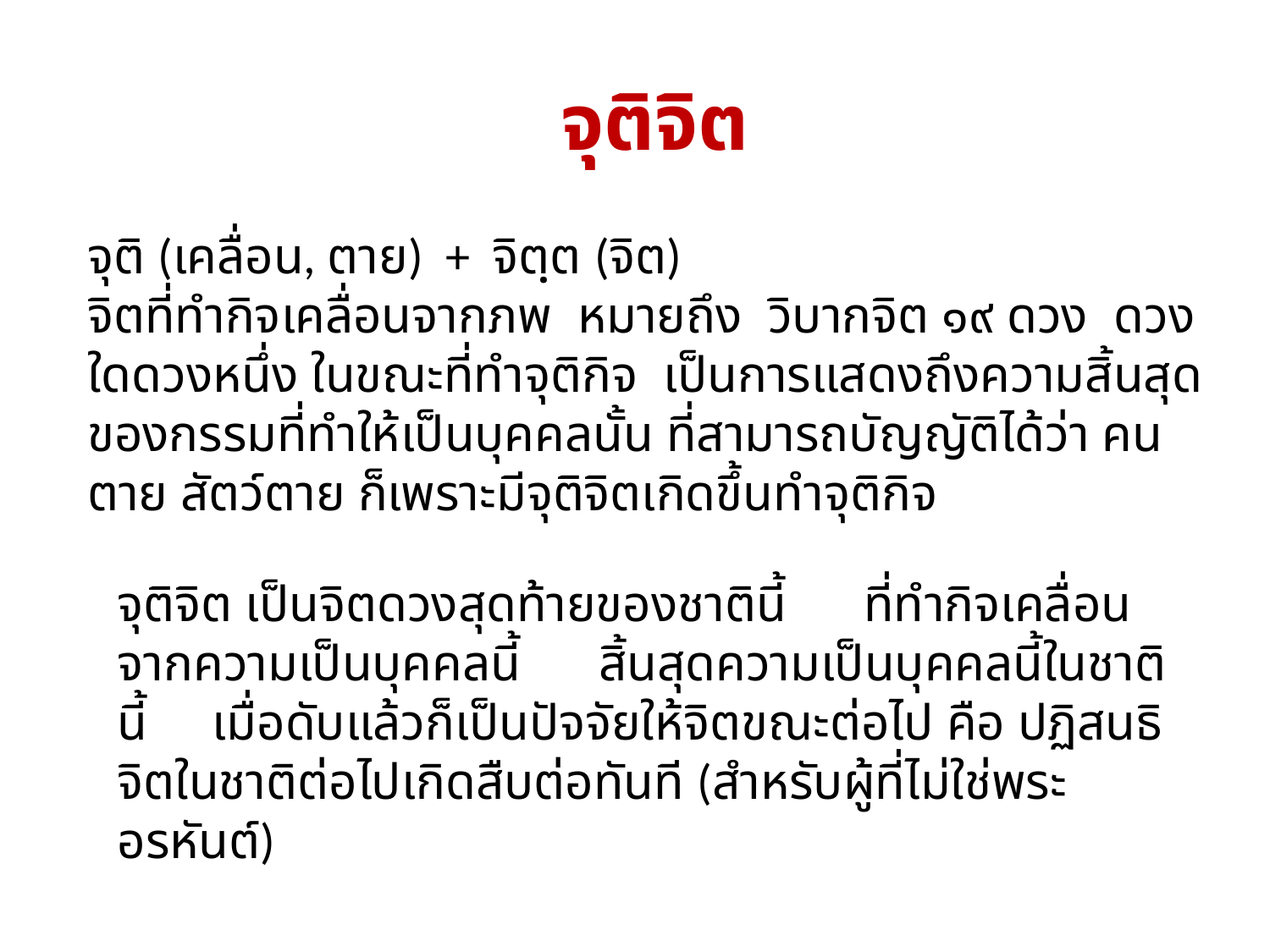

จุติจิต

จุติ (เคลื่อน, ตาย)  +  จิตฺต (จิต)
จิตที่ทำกิจเคลื่อนจากภพ  หมายถึง  วิบากจิต ๑๙ ดวง  ดวงใดดวงหนึ่ง ในขณะที่ทำจุติกิจ  เป็นการแสดงถึงความสิ้นสุดของกรรมที่ทำให้เป็นบุคคลนั้น ที่สามารถบัญญัติได้ว่า คนตาย สัตว์ตาย ก็เพราะมีจุติจิตเกิดขึ้นทำจุติกิจ
จุติจิต เป็นจิตดวงสุดท้ายของชาตินี้      ที่ทำกิจเคลื่อนจากความเป็นบุคคลนี้      สิ้นสุดความเป็นบุคคลนี้ในชาตินี้     เมื่อดับแล้วก็เป็นปัจจัยให้จิตขณะต่อไป คือ ปฏิสนธิจิตในชาติต่อไปเกิดสืบต่อทันที (สำหรับผู้ที่ไม่ใช่พระอรหันต์)